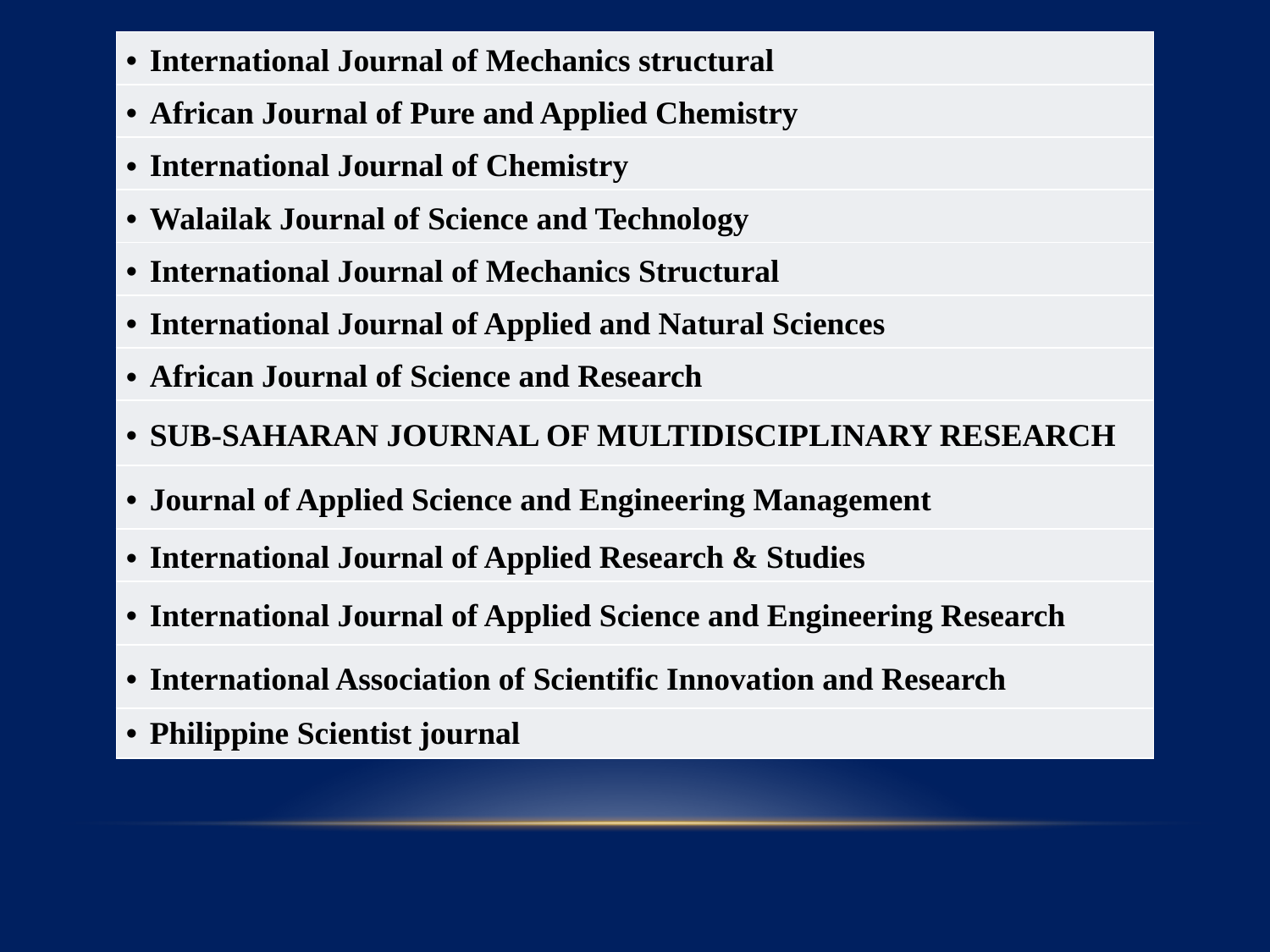

| International Journal of Mechanics structural |
| --- |
| African Journal of Pure and Applied Chemistry |
| International Journal of Chemistry |
| Walailak Journal of Science and Technology |
| International Journal of Mechanics Structural |
| International Journal of Applied and Natural Sciences |
| African Journal of Science and Research |
| SUB-SAHARAN JOURNAL OF MULTIDISCIPLINARY RESEARCH |
| Journal of Applied Science and Engineering Management |
| International Journal of Applied Research & Studies |
| International Journal of Applied Science and Engineering Research |
| International Association of Scientific Innovation and Research |
| Philippine Scientist journal |